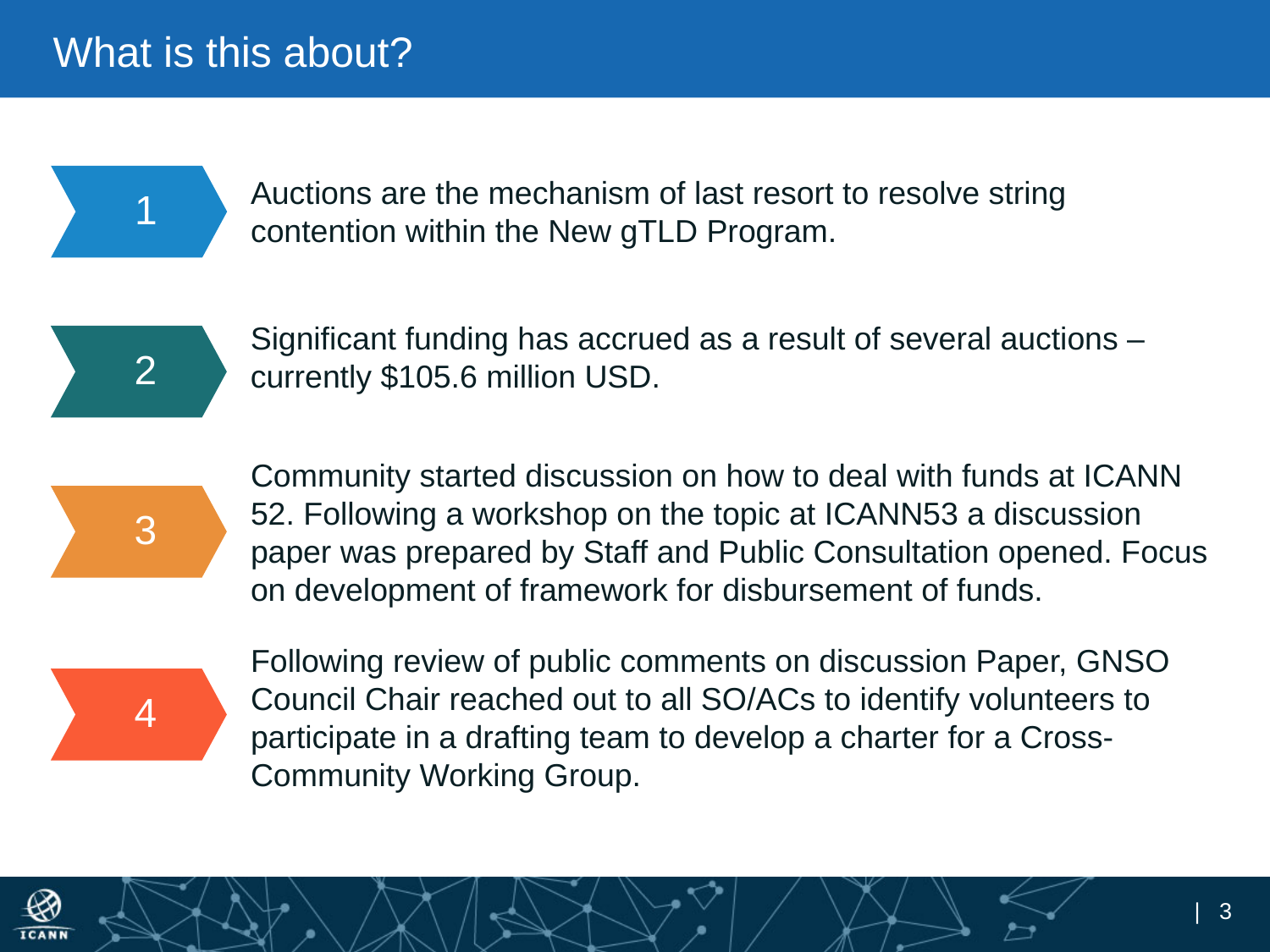

# What is this about?
1
Auctions are the mechanism of last resort to resolve string contention within the New gTLD Program.
Significant funding has accrued as a result of several auctions – currently $105.6 million USD.

2
Community started discussion on how to deal with funds at ICANN 52. Following a workshop on the topic at ICANN53 a discussion paper was prepared by Staff and Public Consultation opened. Focus on development of framework for disbursement of funds.
3
Following review of public comments on discussion Paper, GNSO Council Chair reached out to all SO/ACs to identify volunteers to participate in a drafting team to develop a charter for a Cross-Community Working Group.
4